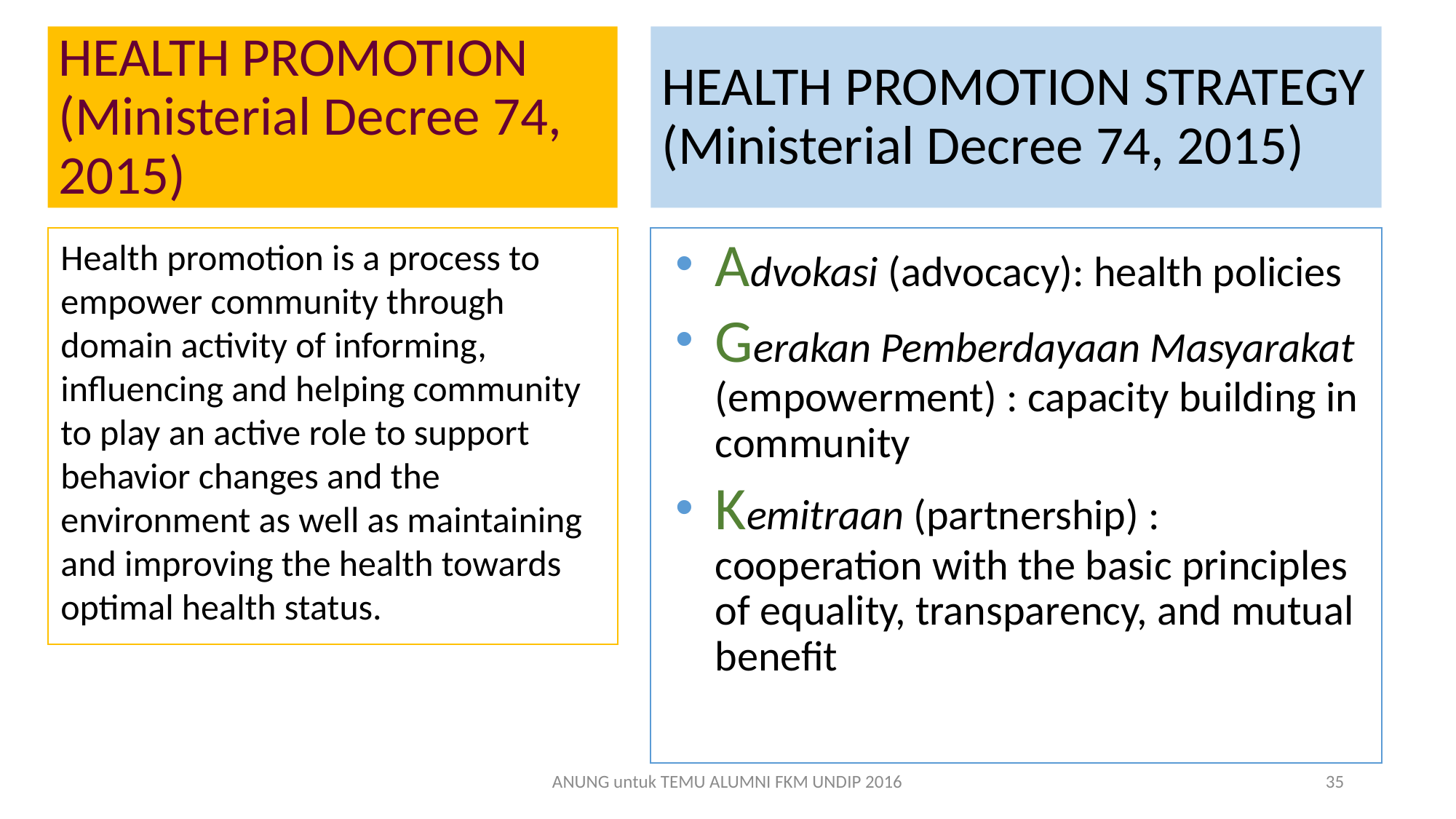

HEALTH PROMOTION STRATEGY
(Ministerial Decree 74, 2015)
# HEALTH PROMOTION (Ministerial Decree 74, 2015)
Health promotion is a process to empower community through domain activity of informing, influencing and helping community to play an active role to support behavior changes and the environment as well as maintaining and improving the health towards optimal health status.
Advokasi (advocacy): health policies
Gerakan Pemberdayaan Masyarakat (empowerment) : capacity building in community
Kemitraan (partnership) : cooperation with the basic principles of equality, transparency, and mutual benefit
ANUNG untuk TEMU ALUMNI FKM UNDIP 2016
35